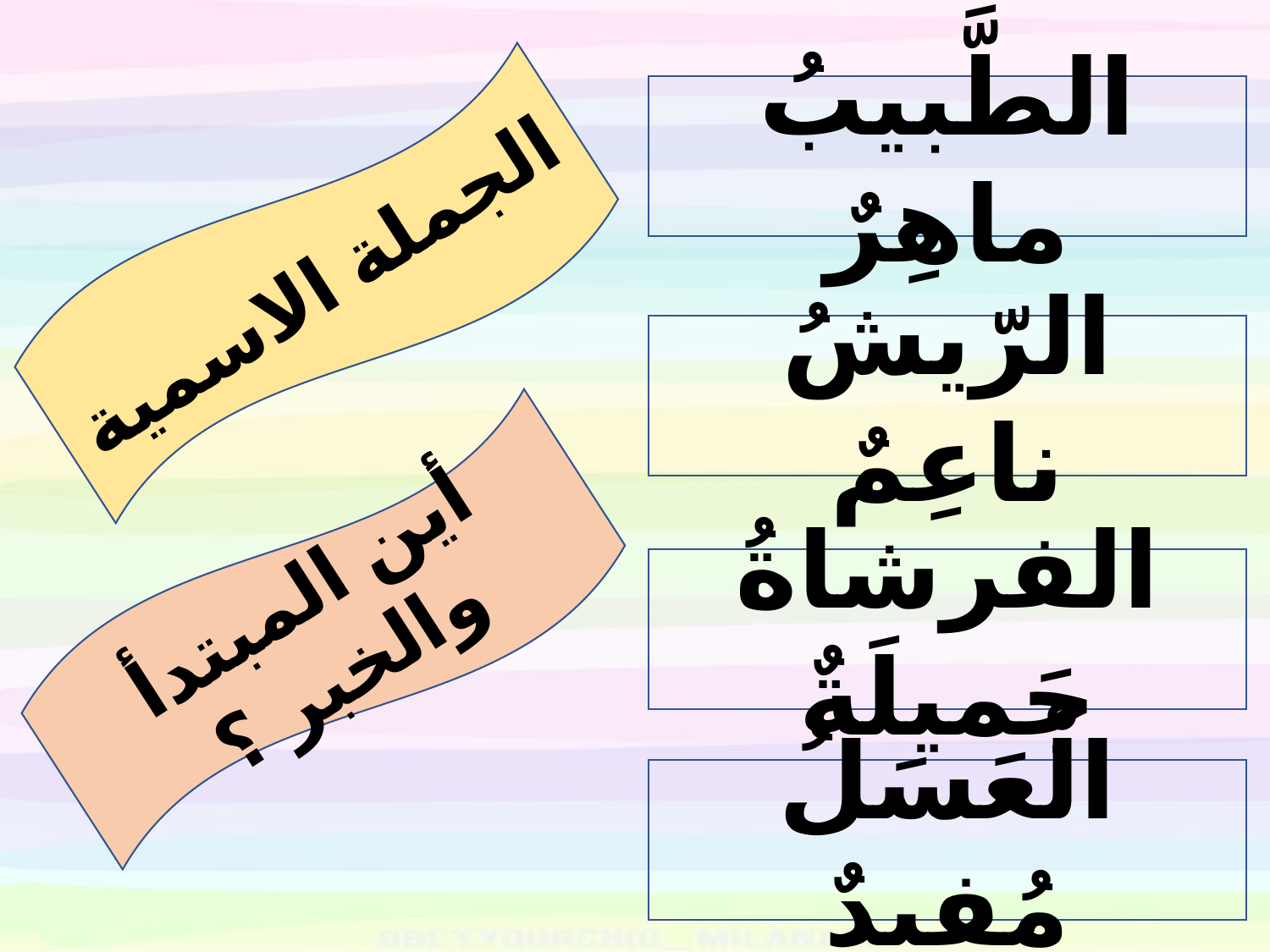

الطَّبيبُ ماهِرٌ
الجملة الاسمية
الرّيشُ ناعِمٌ
أين المبتدأ والخبر ؟
الفرشاةُ جَميلَةٌ
الْعَسَلُ مُفيدٌ